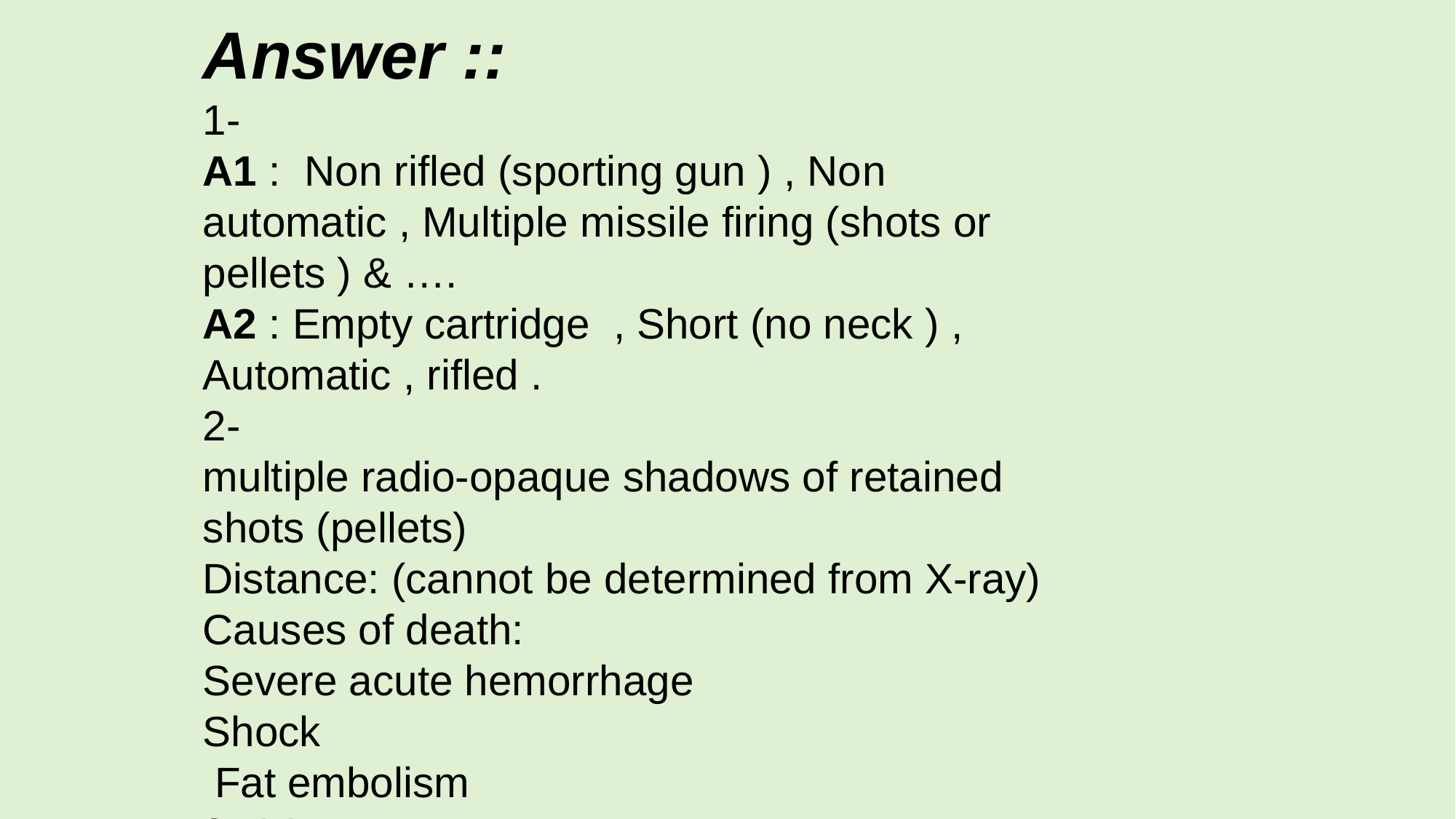

Answer ::
1-
A1 :  Non rifled (sporting gun ) , Non automatic , Multiple missile firing (shots or pellets ) & ….
A2 : Empty cartridge  , Short (no neck ) , Automatic , rifled .
2-
multiple radio-opaque shadows of retained shots (pellets)
Distance: (cannot be determined from X-ray)
Causes of death:
Severe acute hemorrhage
Shock
 Fat embolism
3- A1